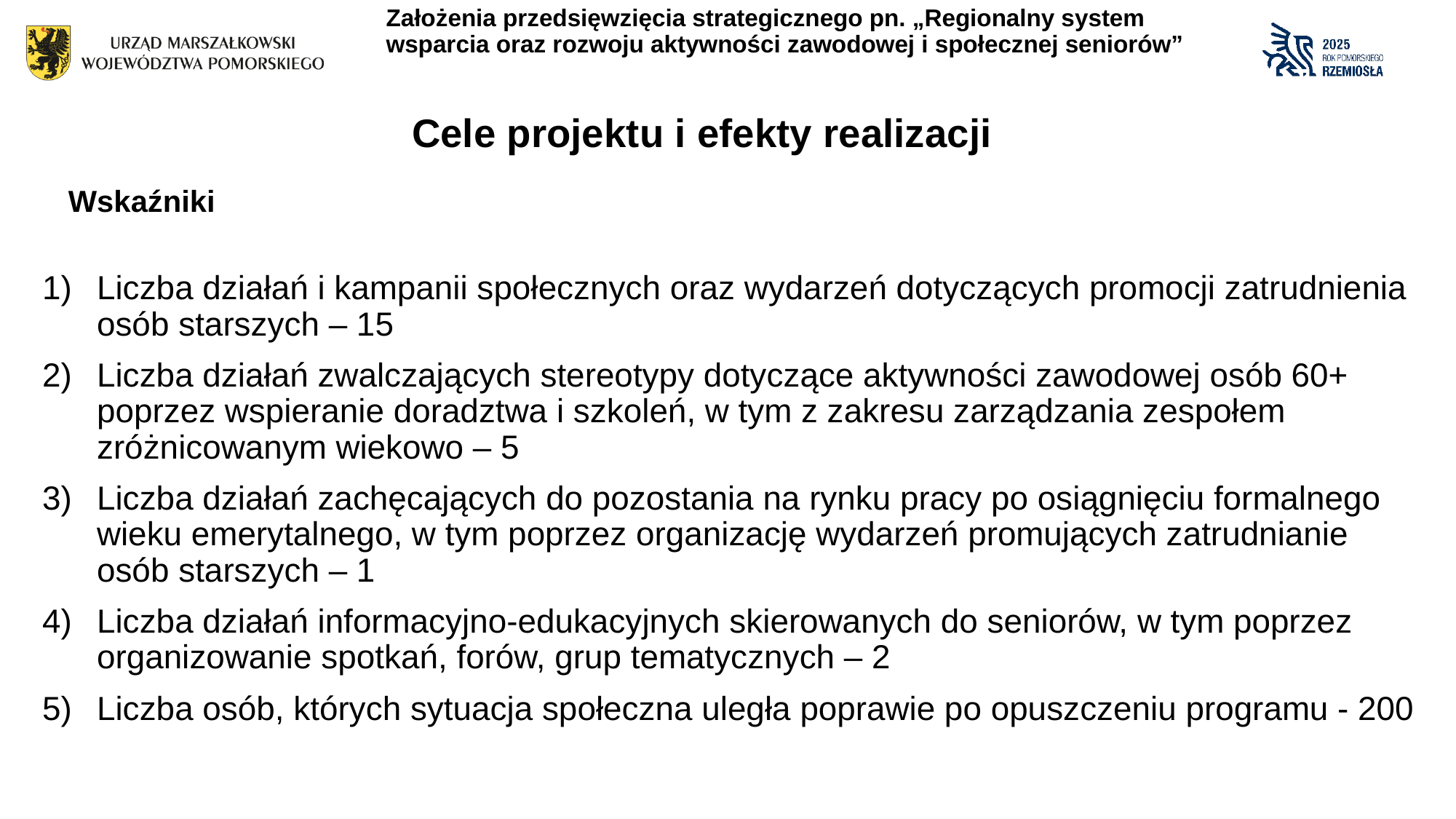

Założenia przedsięwzięcia strategicznego pn. „Regionalny system wsparcia oraz rozwoju aktywności zawodowej i społecznej seniorów”

# Cele projektu i efekty realizacji
Wskaźniki
Liczba działań i kampanii społecznych oraz wydarzeń dotyczących promocji zatrudnienia osób starszych – 15
Liczba działań zwalczających stereotypy dotyczące aktywności zawodowej osób 60+ poprzez wspieranie doradztwa i szkoleń, w tym z zakresu zarządzania zespołem zróżnicowanym wiekowo – 5
Liczba działań zachęcających do pozostania na rynku pracy po osiągnięciu formalnego wieku emerytalnego, w tym poprzez organizację wydarzeń promujących zatrudnianie osób starszych – 1
Liczba działań informacyjno-edukacyjnych skierowanych do seniorów, w tym poprzez organizowanie spotkań, forów, grup tematycznych – 2
Liczba osób, których sytuacja społeczna uległa poprawie po opuszczeniu programu - 200